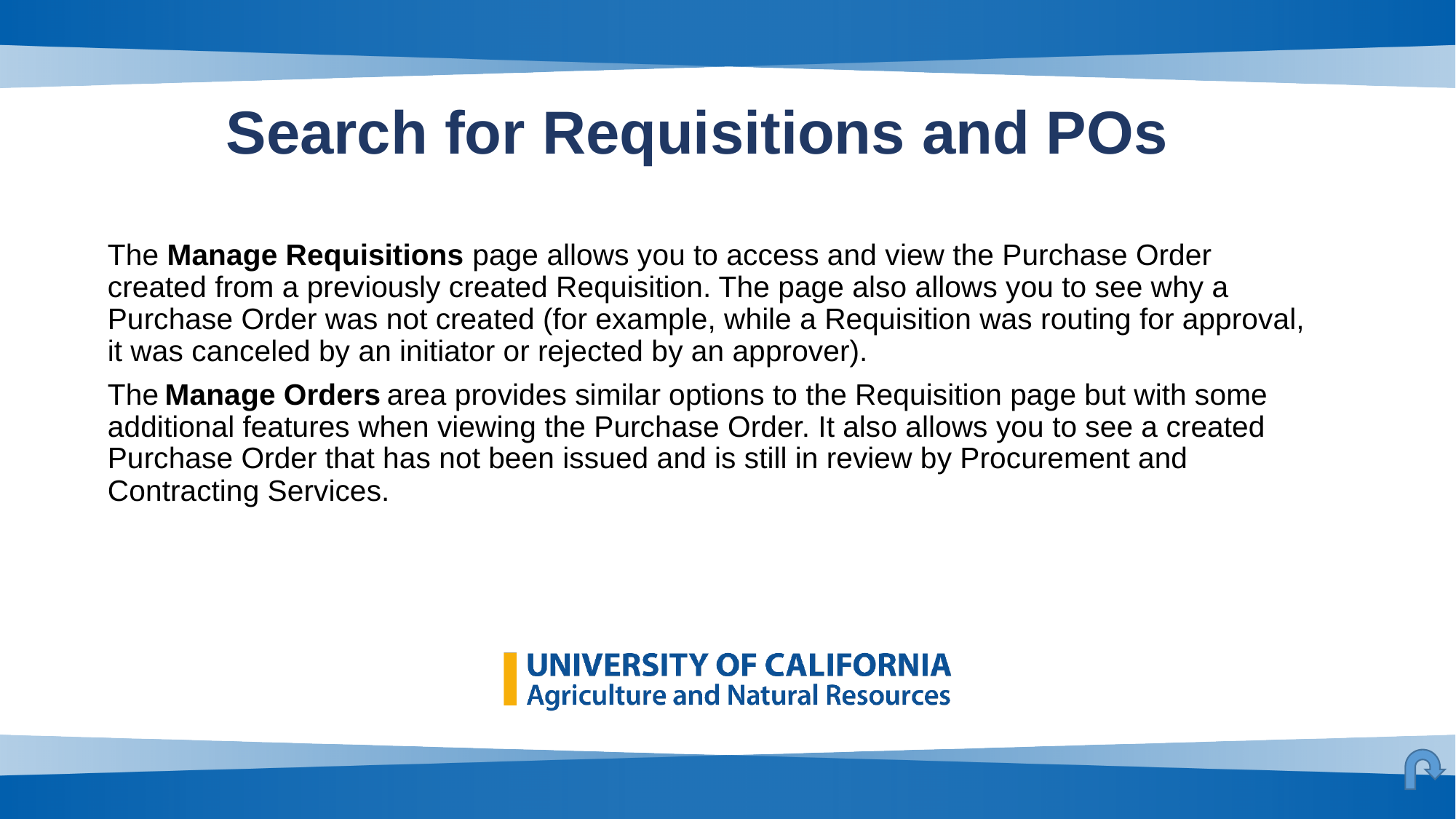

# Search for Requisitions and POs

The Manage Requisitions page allows you to access and view the Purchase Order created from a previously created Requisition. The page also allows you to see why a Purchase Order was not created (for example, while a Requisition was routing for approval, it was canceled by an initiator or rejected by an approver).
The Manage Orders area provides similar options to the Requisition page but with some additional features when viewing the Purchase Order. It also allows you to see a created Purchase Order that has not been issued and is still in review by Procurement and Contracting Services.